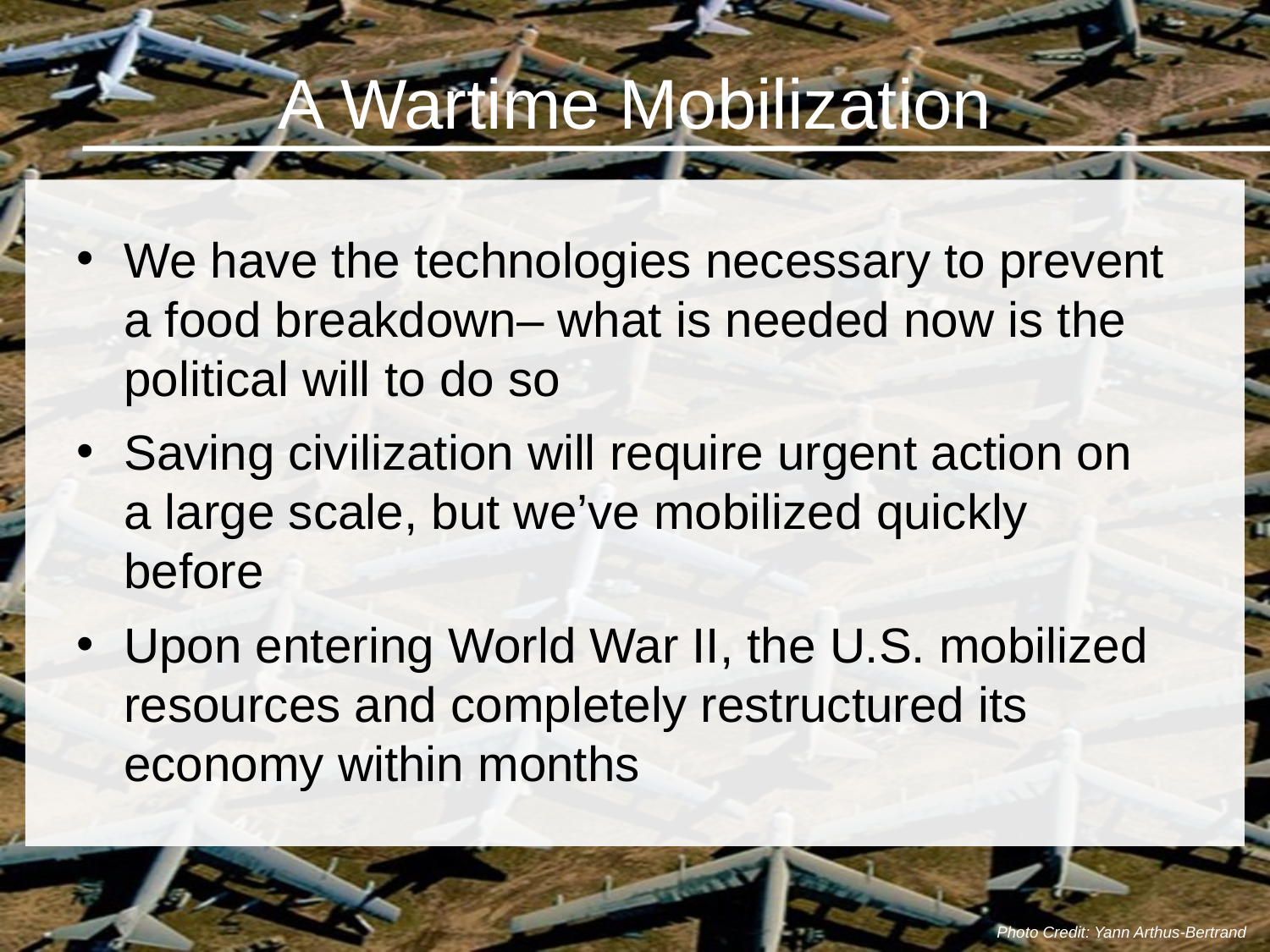

# A Wartime Mobilization

We have the technologies necessary to prevent a food breakdown– what is needed now is the political will to do so
Saving civilization will require urgent action on a large scale, but we’ve mobilized quickly before
Upon entering World War II, the U.S. mobilized resources and completely restructured its economy within months
Photo Credit: Yann Arthus-Bertrand